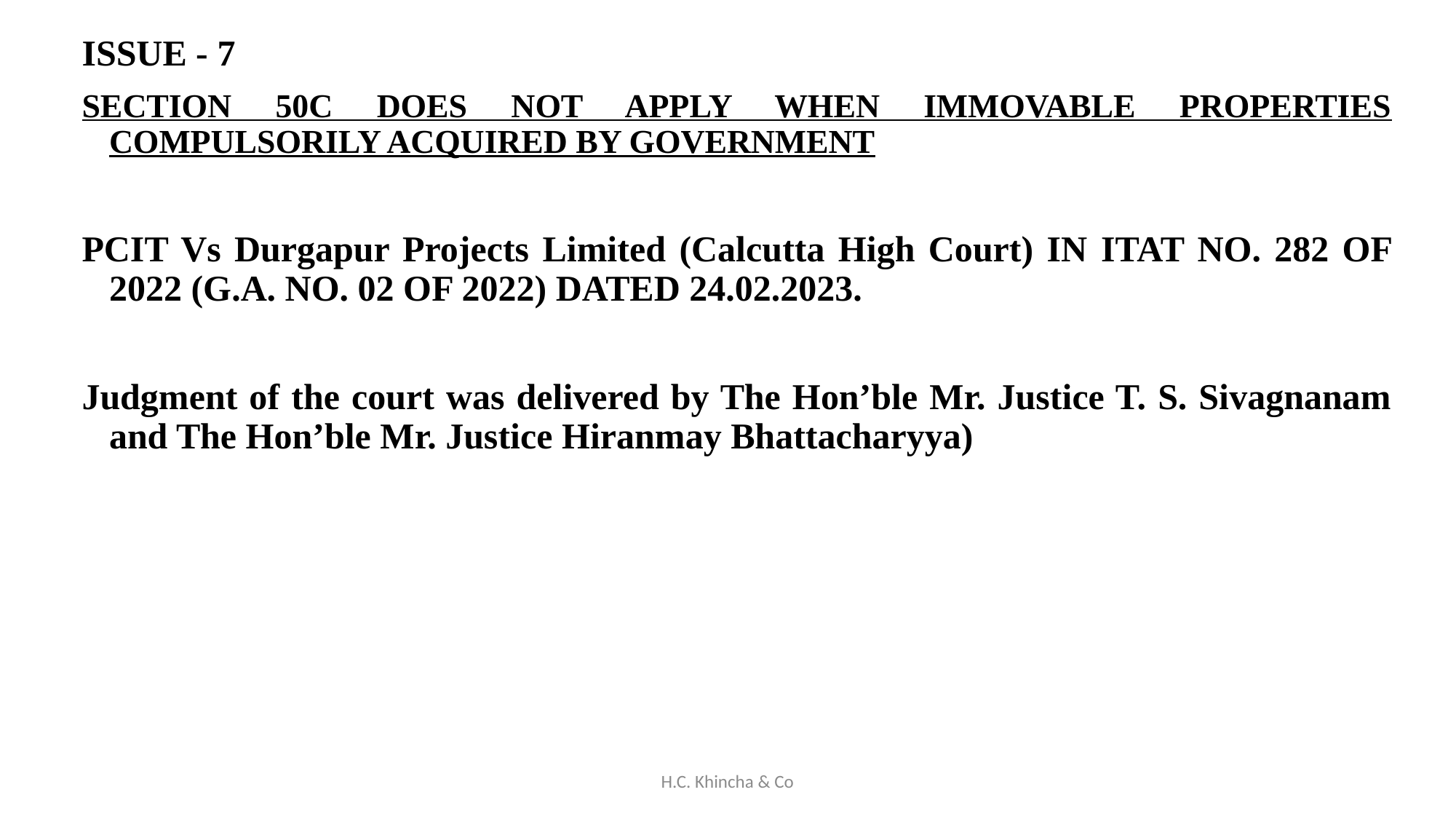

ISSUE - 7
SECTION 50C DOES NOT APPLY WHEN IMMOVABLE PROPERTIES COMPULSORILY ACQUIRED BY GOVERNMENT

PCIT Vs Durgapur Projects Limited (Calcutta High Court) IN ITAT NO. 282 OF 2022 (G.A. NO. 02 OF 2022) DATED 24.02.2023.

Judgment of the court was delivered by The Hon’ble Mr. Justice T. S. Sivagnanam and The Hon’ble Mr. Justice Hiranmay Bhattacharyya)

H.C. Khincha & Co